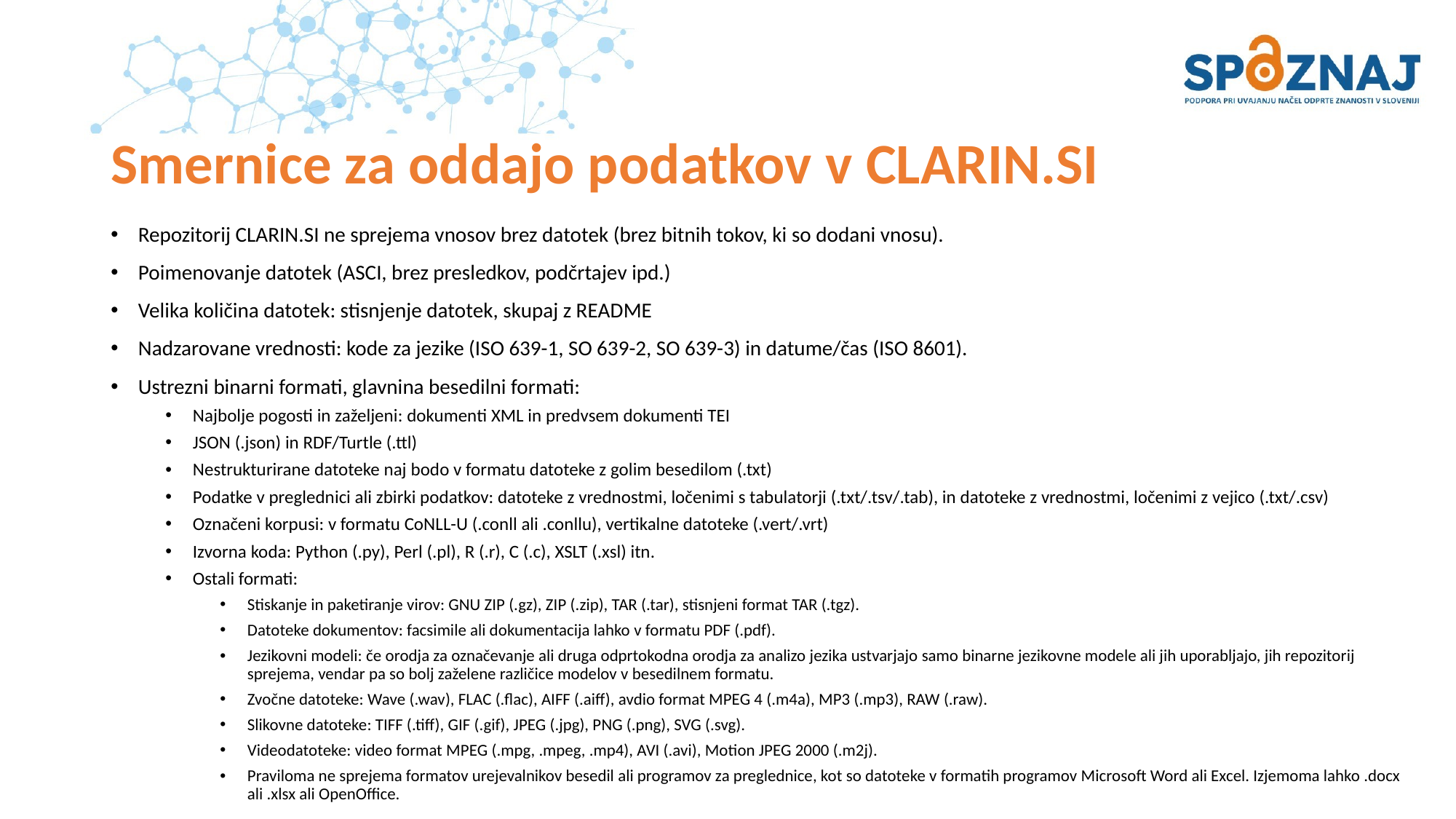

# Smernice za oddajo podatkov v CLARIN.SI
Repozitorij CLARIN.SI ne sprejema vnosov brez datotek (brez bitnih tokov, ki so dodani vnosu).
Poimenovanje datotek (ASCI, brez presledkov, podčrtajev ipd.)
Velika količina datotek: stisnjenje datotek, skupaj z README
Nadzarovane vrednosti: kode za jezike (ISO 639-1, SO 639-2, SO 639-3) in datume/čas (ISO 8601).
Ustrezni binarni formati, glavnina besedilni formati:
Najbolje pogosti in zaželjeni: dokumenti XML in predvsem dokumenti TEI
JSON (.json) in RDF/Turtle (.ttl)
Nestrukturirane datoteke naj bodo v formatu datoteke z golim besedilom (.txt)
Podatke v preglednici ali zbirki podatkov: datoteke z vrednostmi, ločenimi s tabulatorji (.txt/.tsv/.tab), in datoteke z vrednostmi, ločenimi z vejico (.txt/.csv)
Označeni korpusi: v formatu CoNLL-U (.conll ali .conllu), vertikalne datoteke (.vert/.vrt)
Izvorna koda: Python (.py), Perl (.pl), R (.r), C (.c), XSLT (.xsl) itn.
Ostali formati:
Stiskanje in paketiranje virov: GNU ZIP (.gz), ZIP (.zip), TAR (.tar), stisnjeni format TAR (.tgz).
Datoteke dokumentov: facsimile ali dokumentacija lahko v formatu PDF (.pdf).
Jezikovni modeli: če orodja za označevanje ali druga odprtokodna orodja za analizo jezika ustvarjajo samo binarne jezikovne modele ali jih uporabljajo, jih repozitorij sprejema, vendar pa so bolj zaželene različice modelov v besedilnem formatu.
Zvočne datoteke: Wave (.wav), FLAC (.flac), AIFF (.aiff), avdio format MPEG 4 (.m4a), MP3 (.mp3), RAW (.raw).
Slikovne datoteke: TIFF (.tiff), GIF (.gif), JPEG (.jpg), PNG (.png), SVG (.svg).
Videodatoteke: video format MPEG (.mpg, .mpeg, .mp4), AVI (.avi), Motion JPEG 2000 (.m2j).
Praviloma ne sprejema formatov urejevalnikov besedil ali programov za preglednice, kot so datoteke v formatih programov Microsoft Word ali Excel. Izjemoma lahko .docx ali .xlsx ali OpenOffice.